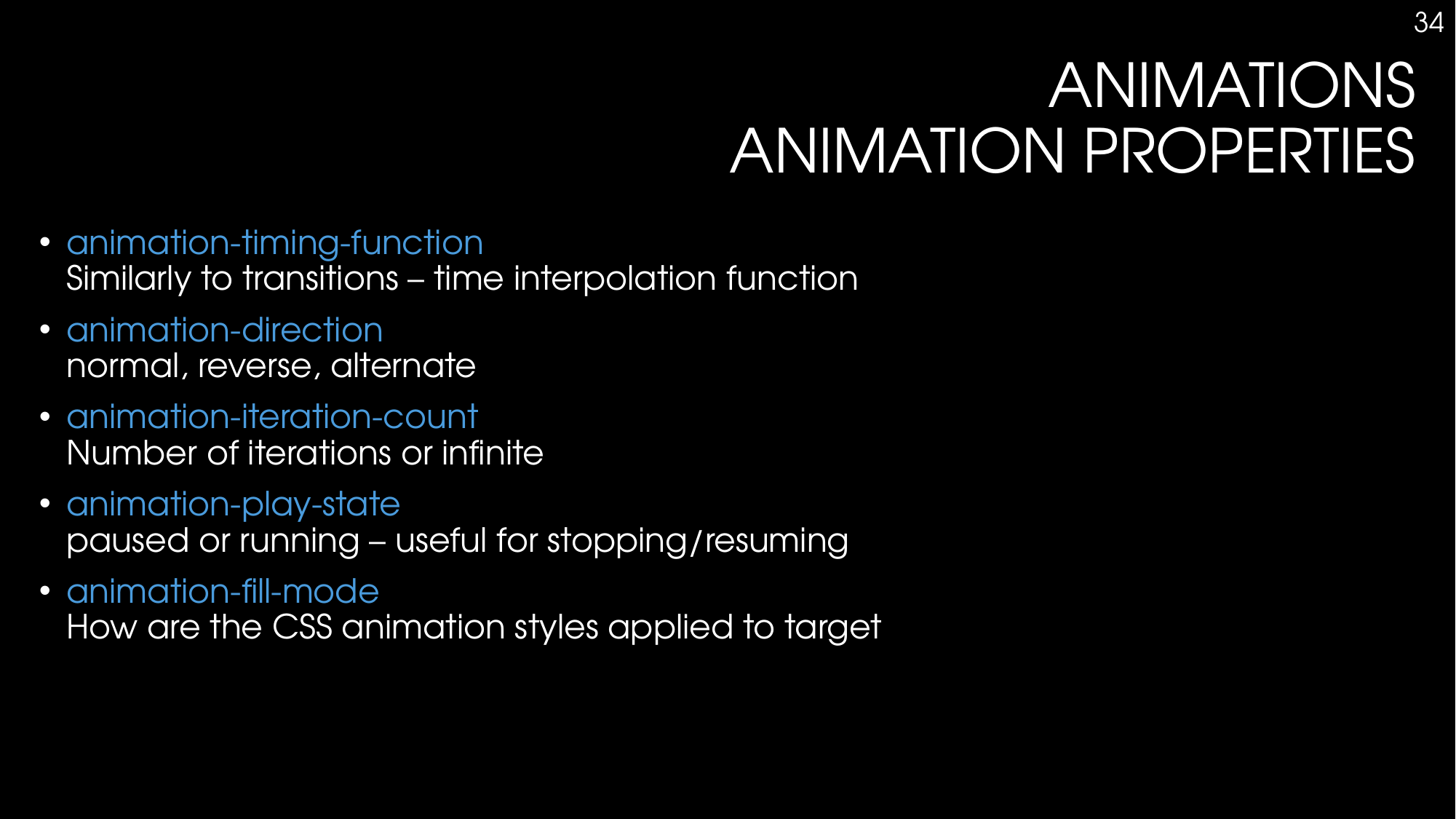

34
# Animations Animation Properties
animation-timing-function
Similarly to transitions – time interpolation function
animation-direction
normal, reverse, alternate
animation-iteration-count
Number of iterations or infinite
animation-play-state
paused or running – useful for stopping/resuming
animation-fill-mode
How are the CSS animation styles applied to target